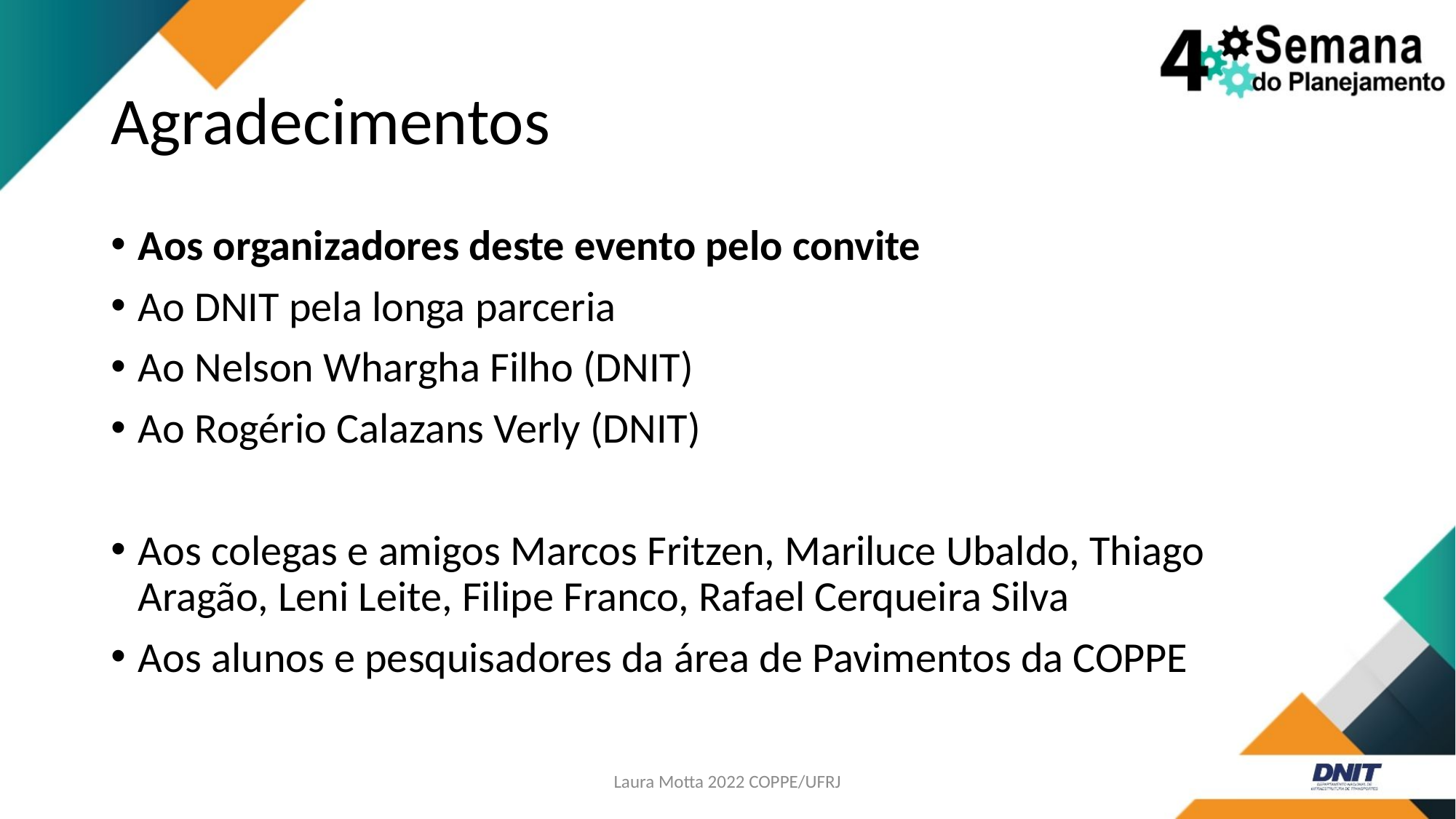

# Agradecimentos
Aos organizadores deste evento pelo convite
Ao DNIT pela longa parceria
Ao Nelson Whargha Filho (DNIT)
Ao Rogério Calazans Verly (DNIT)

Aos colegas e amigos Marcos Fritzen, Mariluce Ubaldo, Thiago Aragão, Leni Leite, Filipe Franco, Rafael Cerqueira Silva
Aos alunos e pesquisadores da área de Pavimentos da COPPE

Laura Motta 2022 COPPE/UFRJ